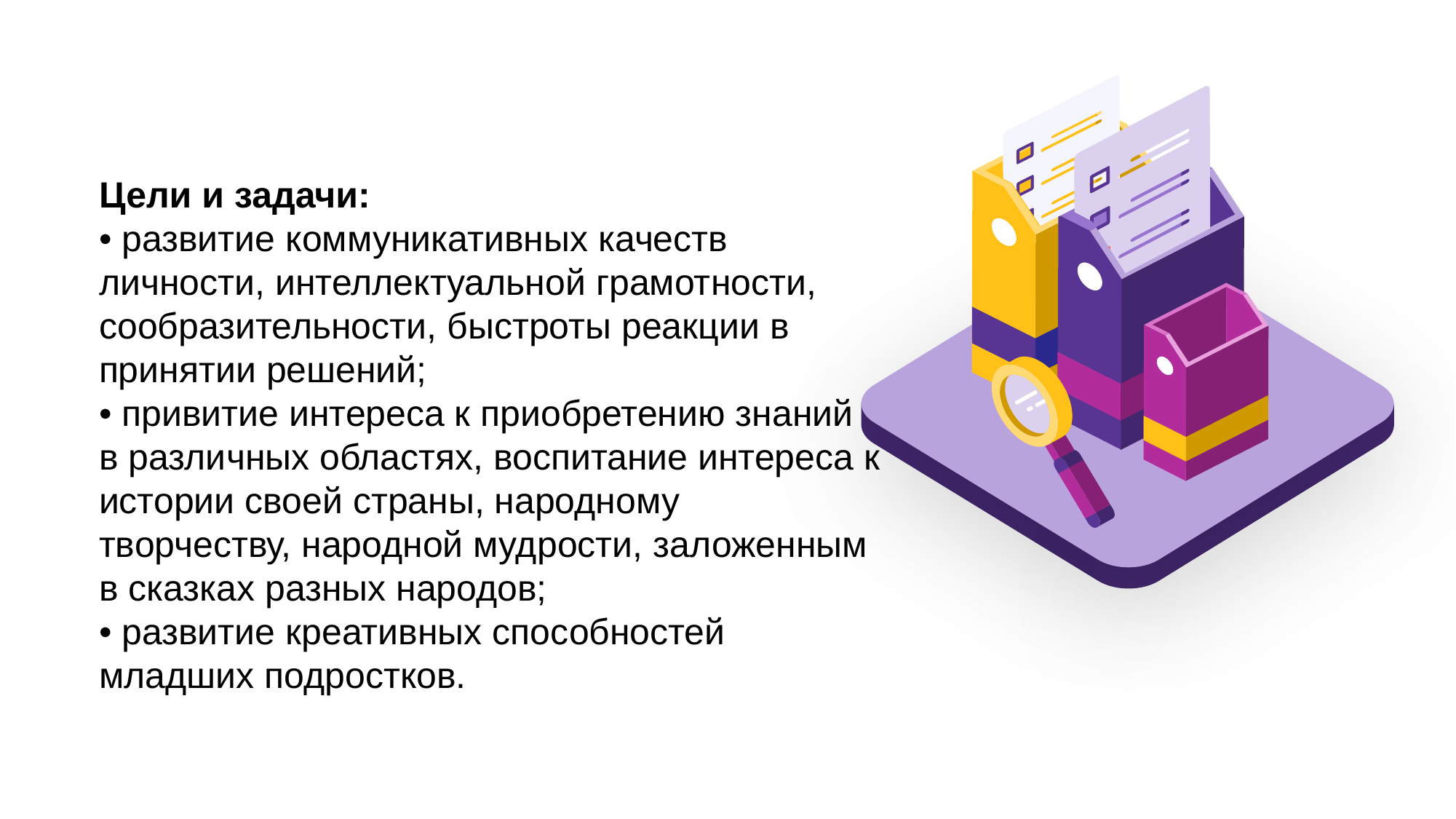

Цели и задачи:
• развитие коммуникативных качеств личности, интеллектуальной грамотности, сообразительности, быстроты реакции в принятии решений;
• привитие интереса к приобретению знаний в различных областях, воспитание интереса к истории своей страны, народному творчеству, народной мудрости, заложенным в сказках разных народов;
• развитие креативных способностей младших подростков.